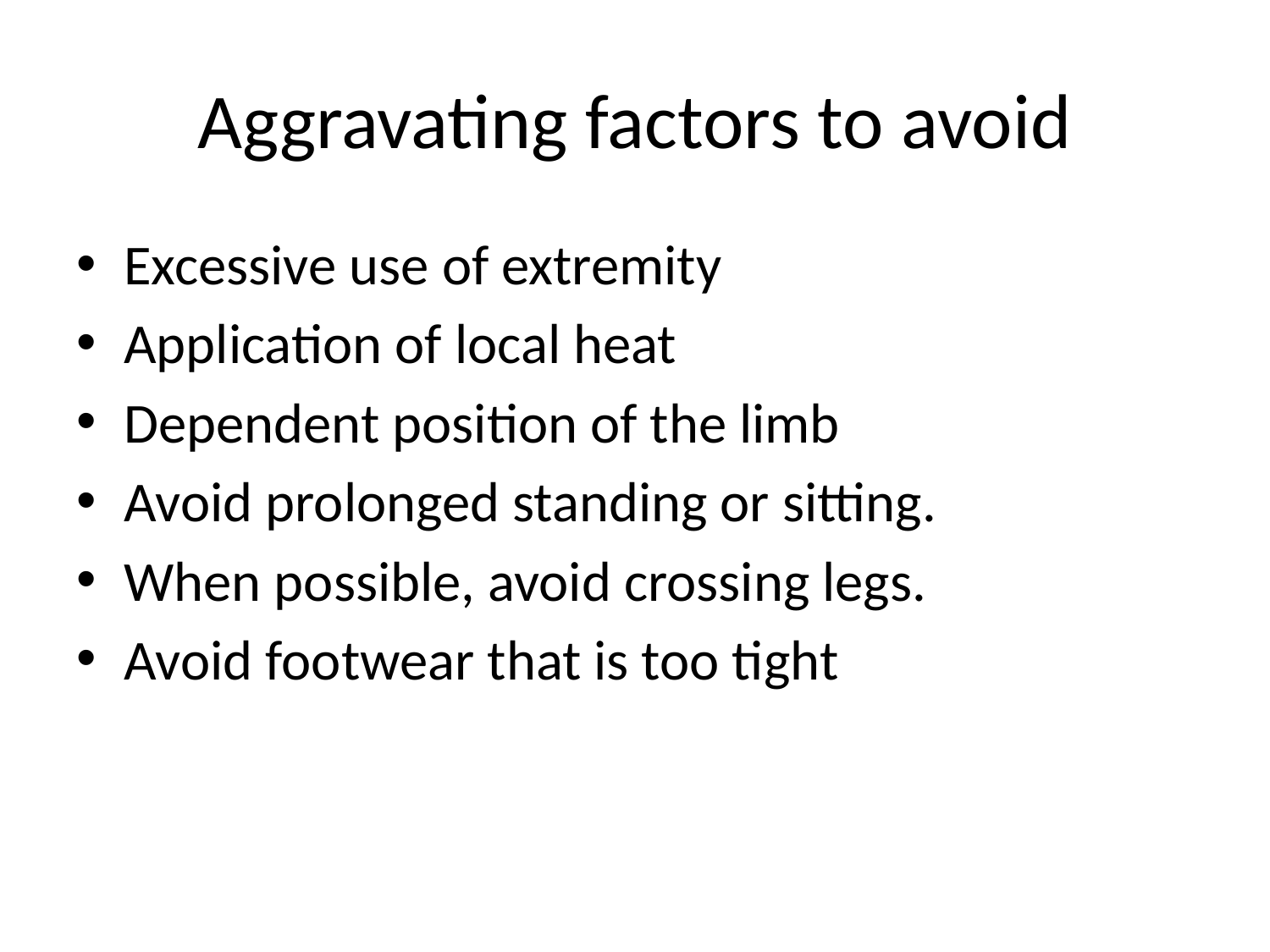

# Aggravating factors to avoid
Excessive use of extremity
Application of local heat
Dependent position of the limb
Avoid prolonged standing or sitting.
When possible, avoid crossing legs.
Avoid footwear that is too tight